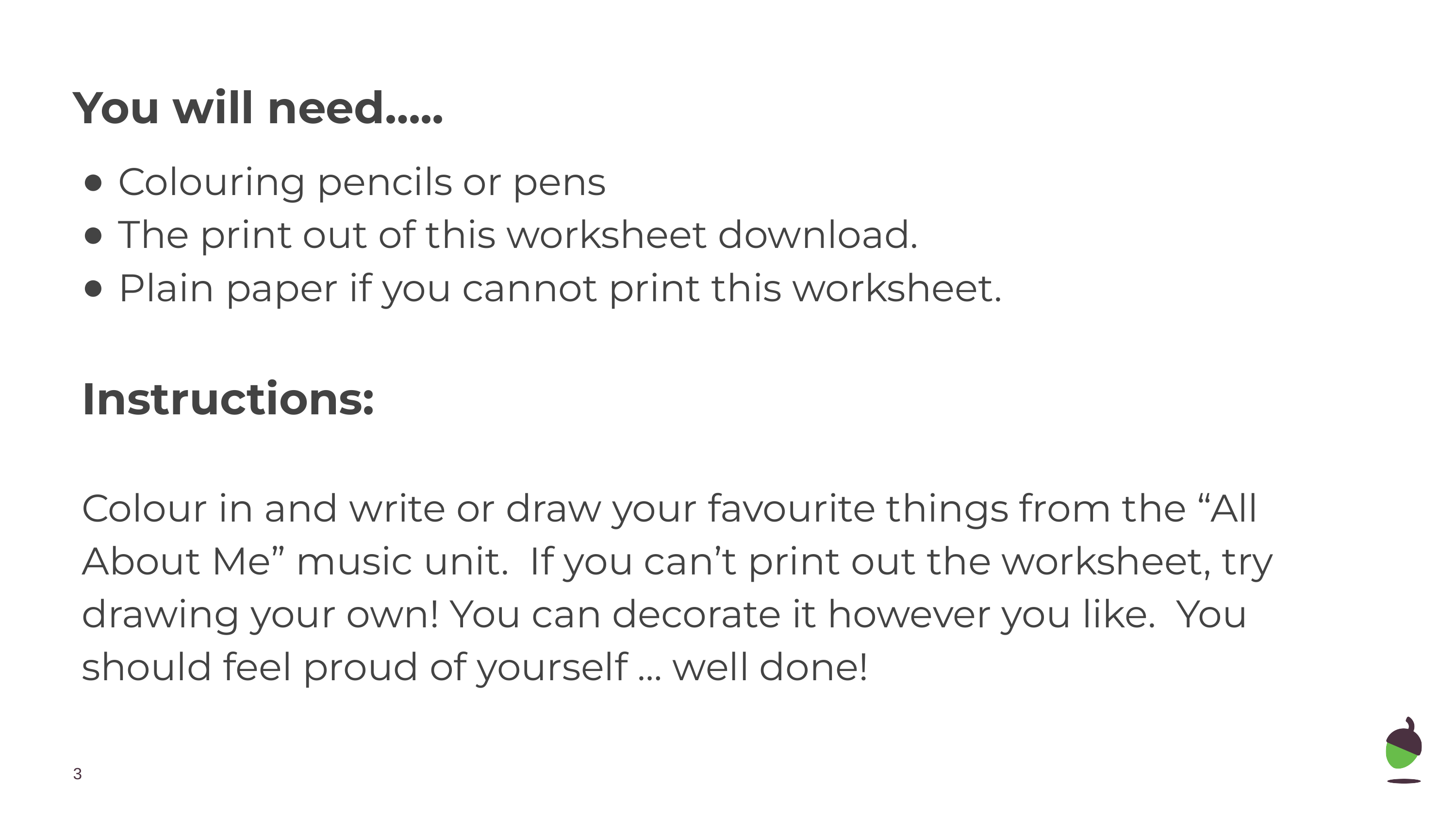

# You will need…..
Colouring pencils or pens
The print out of this worksheet download.
Plain paper if you cannot print this worksheet.

Instructions:

Colour in and write or draw your favourite things from the “All About Me” music unit.  If you can’t print out the worksheet, try drawing your own! You can decorate it however you like.  You should feel proud of yourself … well done!

3